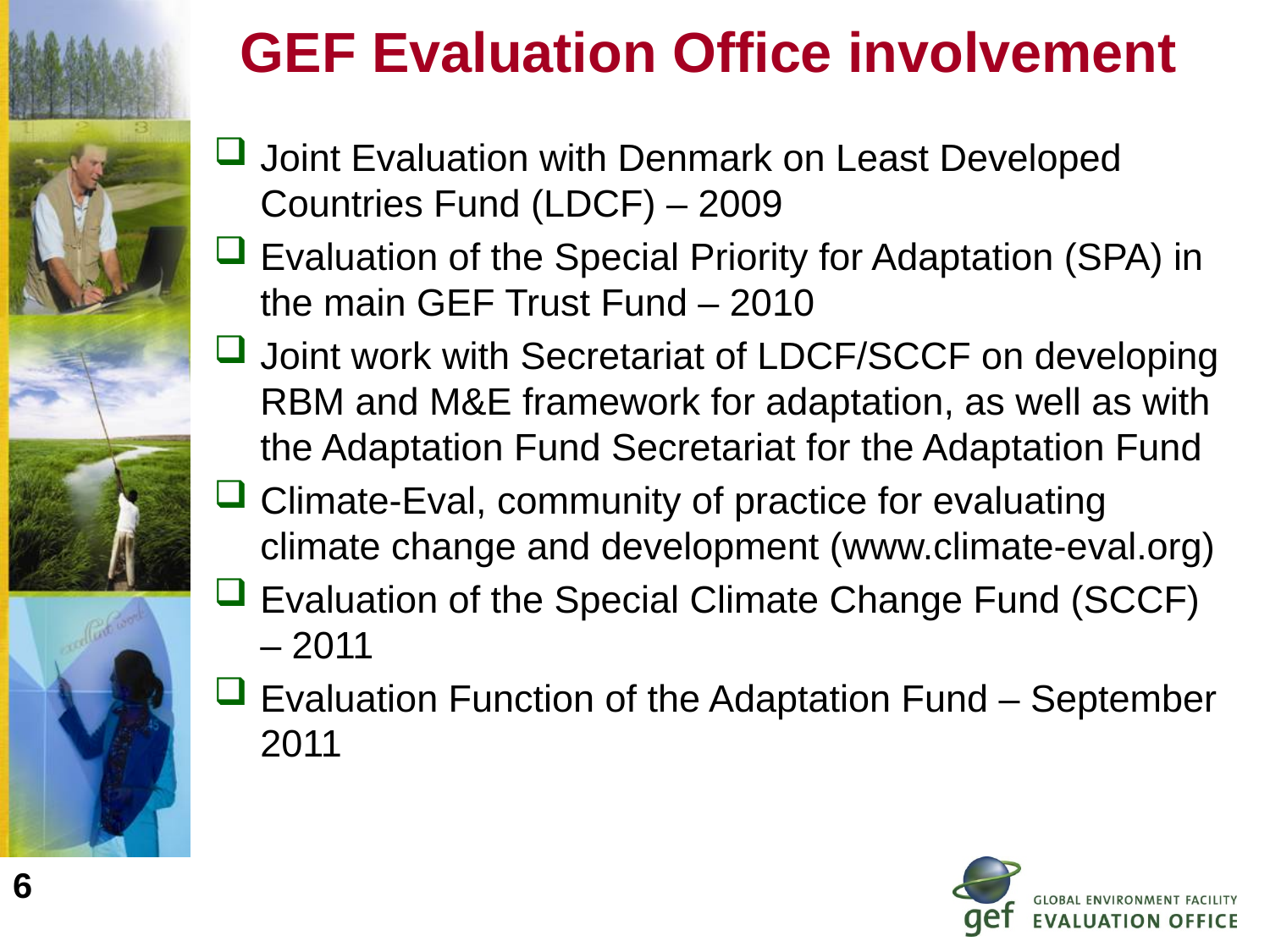

# GEF Evaluation Office involvement
Joint Evaluation with Denmark on Least Developed Countries Fund (LDCF) – 2009
Evaluation of the Special Priority for Adaptation (SPA) in the main GEF Trust Fund – 2010
Joint work with Secretariat of LDCF/SCCF on developing RBM and M&E framework for adaptation, as well as with the Adaptation Fund Secretariat for the Adaptation Fund
Climate-Eval, community of practice for evaluating climate change and development (www.climate-eval.org)
Evaluation of the Special Climate Change Fund (SCCF) – 2011
Evaluation Function of the Adaptation Fund – September 2011

6